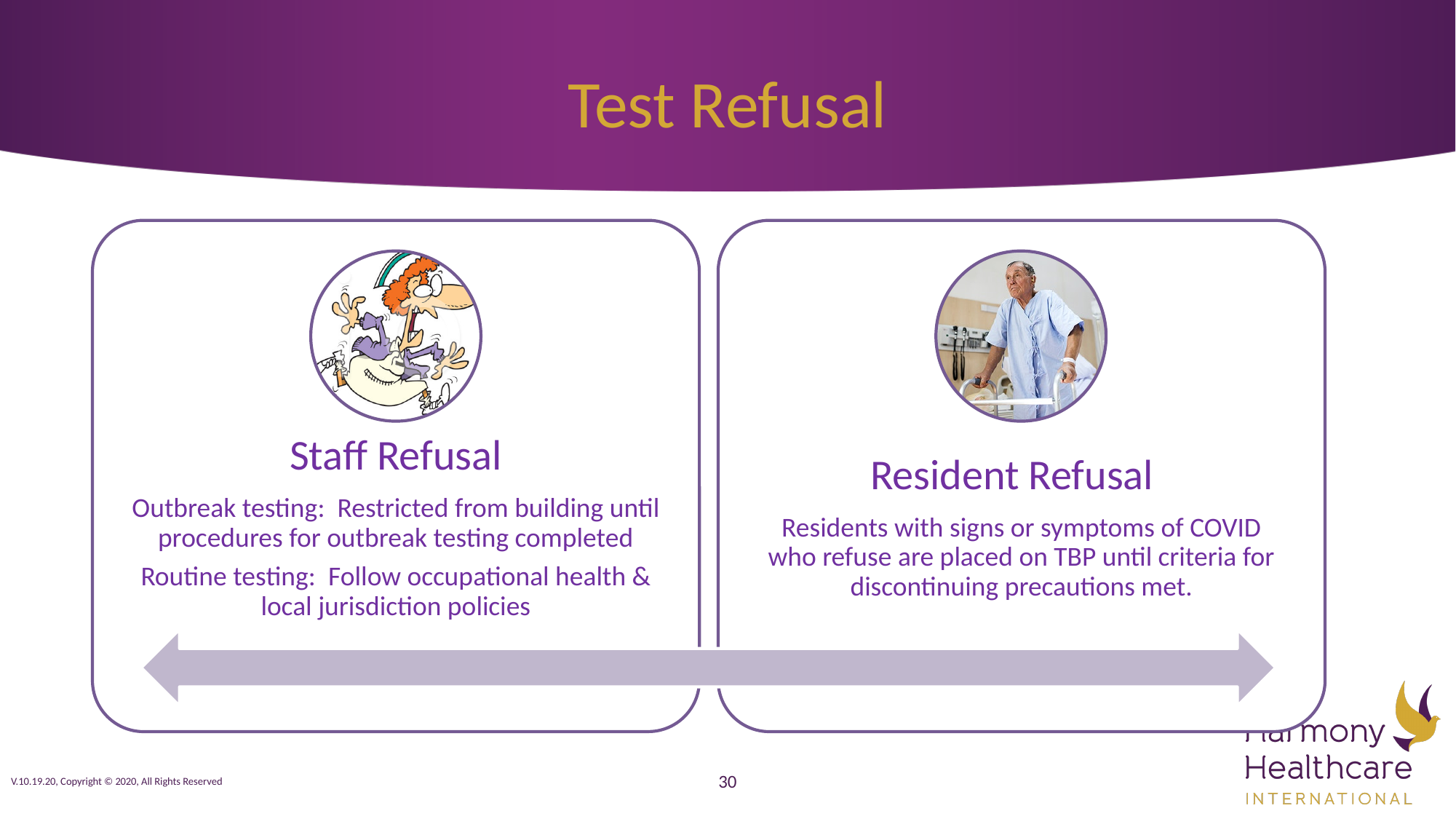

# Test Refusal
Staff Refusal
Outbreak testing:  Restricted from building until procedures for outbreak testing completed
Routine testing:  Follow occupational health & local jurisdiction policies
Resident Refusal
Residents with signs or symptoms of COVID who refuse are placed on TBP until criteria for discontinuing precautions met.
V.10.19.20, Copyright © 2020, All Rights Reserved
30